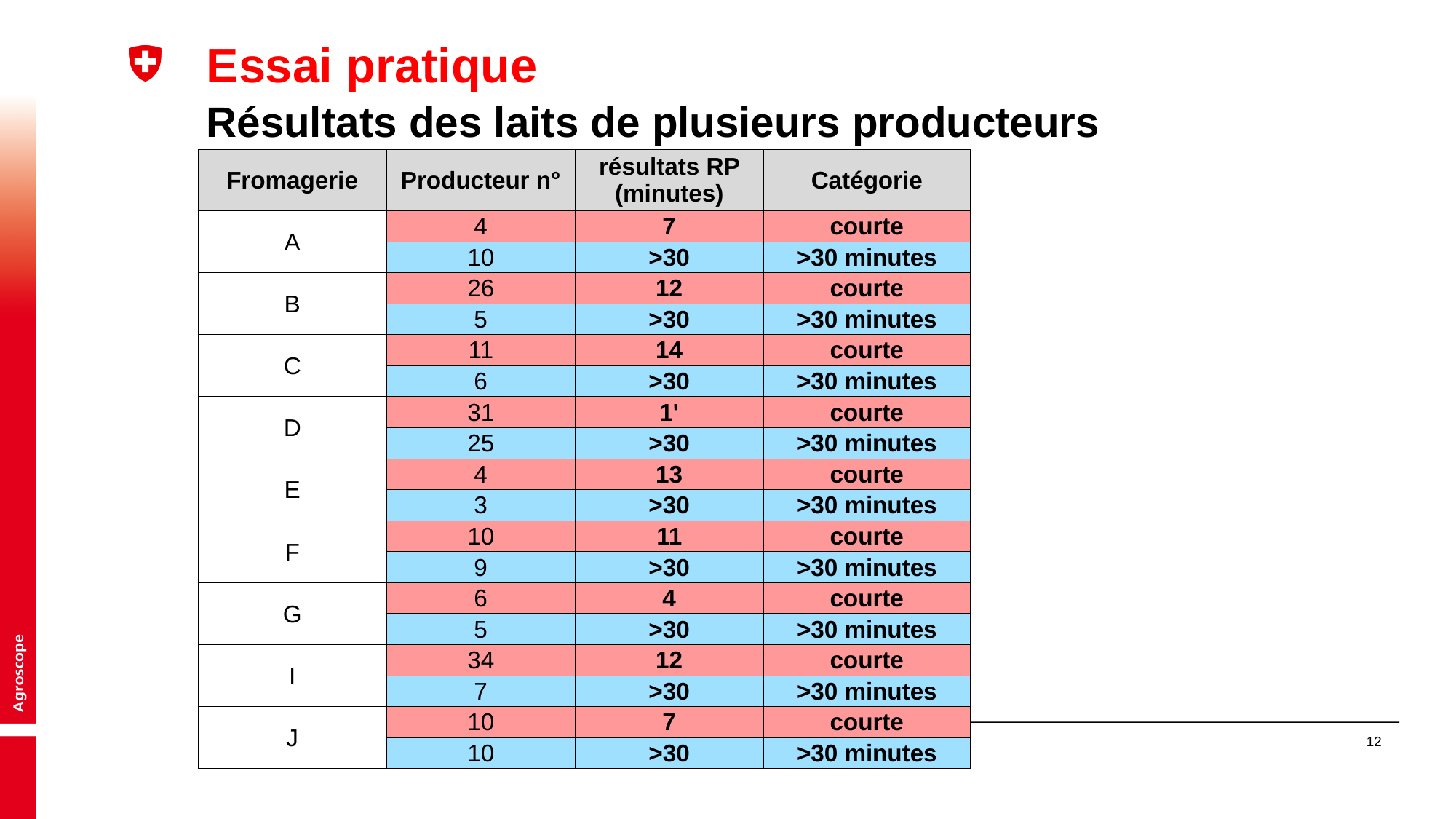

# Essai pratique Résultats des laits de plusieurs producteurs
| Fromagerie | Producteur n° | résultats RP (minutes) | Catégorie |
| --- | --- | --- | --- |
| A | 4 | 7 | courte |
|  | 10 | >30 | >30 minutes |
| B | 26 | 12 | courte |
|  | 5 | >30 | >30 minutes |
| C | 11 | 14 | courte |
|  | 6 | >30 | >30 minutes |
| D | 31 | 1' | courte |
|  | 25 | >30 | >30 minutes |
| E | 4 | 13 | courte |
|  | 3 | >30 | >30 minutes |
| F | 10 | 11 | courte |
|  | 9 | >30 | >30 minutes |
| G | 6 | 4 | courte |
|  | 5 | >30 | >30 minutes |
| I | 34 | 12 | courte |
|  | 7 | >30 | >30 minutes |
| J | 10 | 7 | courte |
|  | 10 | >30 | >30 minutes |